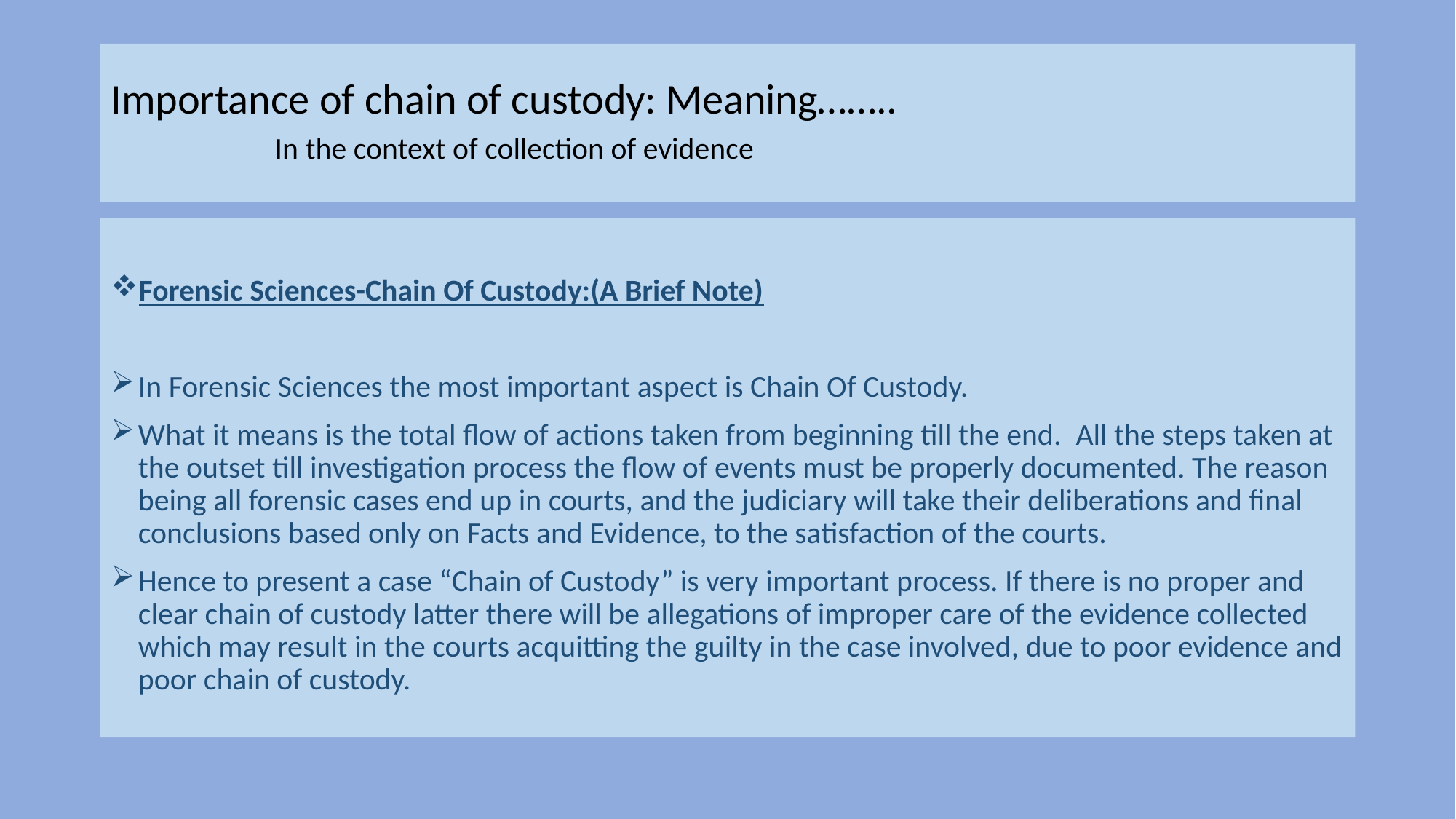

# Importance of chain of custody: Meaning…….. In the context of collection of evidence

Forensic Sciences-Chain Of Custody:(A Brief Note)

In Forensic Sciences the most important aspect is Chain Of Custody.
What it means is the total flow of actions taken from beginning till the end.  All the steps taken at the outset till investigation process the flow of events must be properly documented. The reason being all forensic cases end up in courts, and the judiciary will take their deliberations and final conclusions based only on Facts and Evidence, to the satisfaction of the courts.
Hence to present a case “Chain of Custody” is very important process. If there is no proper and clear chain of custody latter there will be allegations of improper care of the evidence collected which may result in the courts acquitting the guilty in the case involved, due to poor evidence and poor chain of custody.